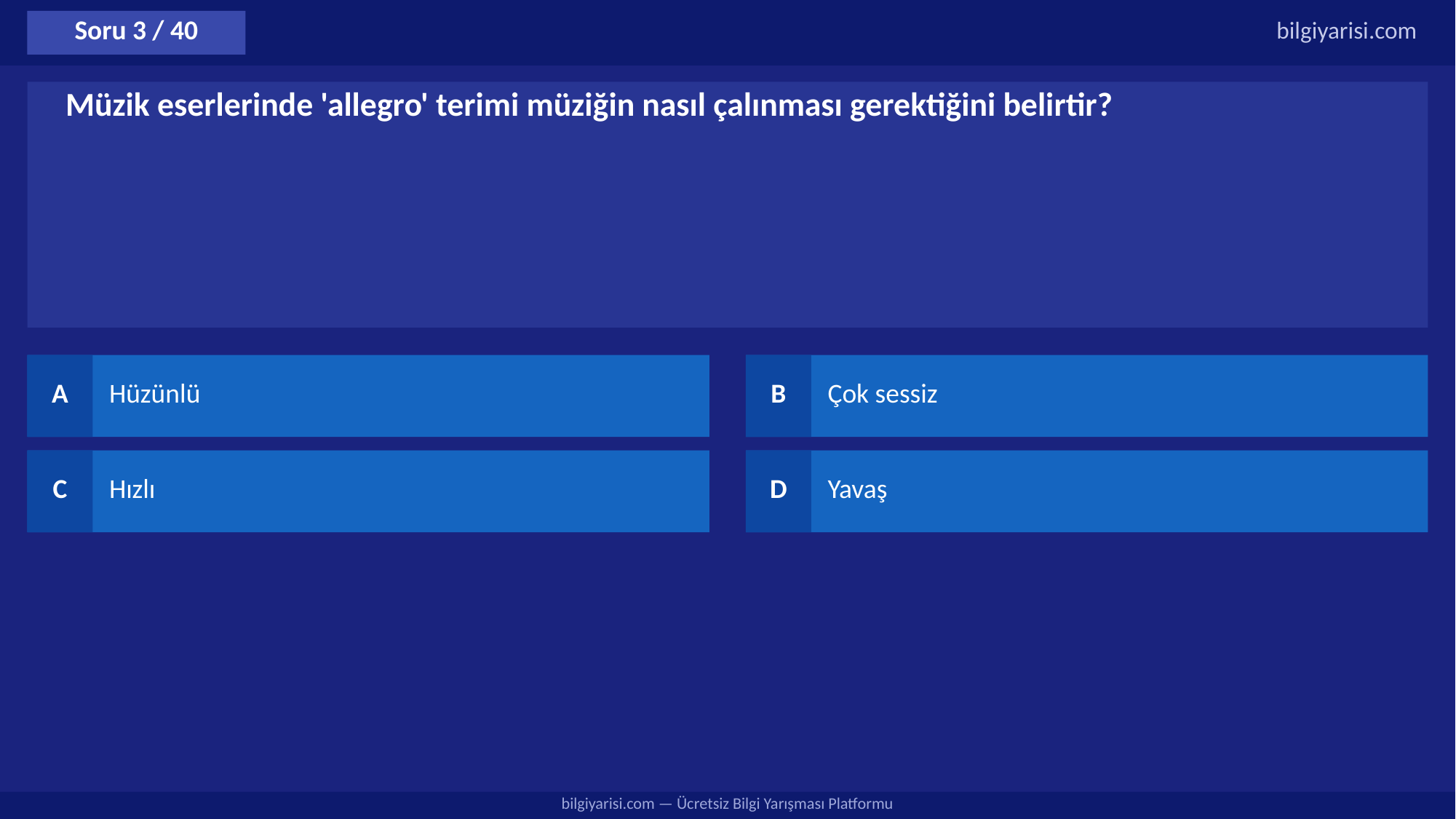

Soru 3 / 40
bilgiyarisi.com

Müzik eserlerinde 'allegro' terimi müziğin nasıl çalınması gerektiğini belirtir?

A
Hüzünlü

B
Çok sessiz

C
Hızlı

D
Yavaş
bilgiyarisi.com — Ücretsiz Bilgi Yarışması Platformu